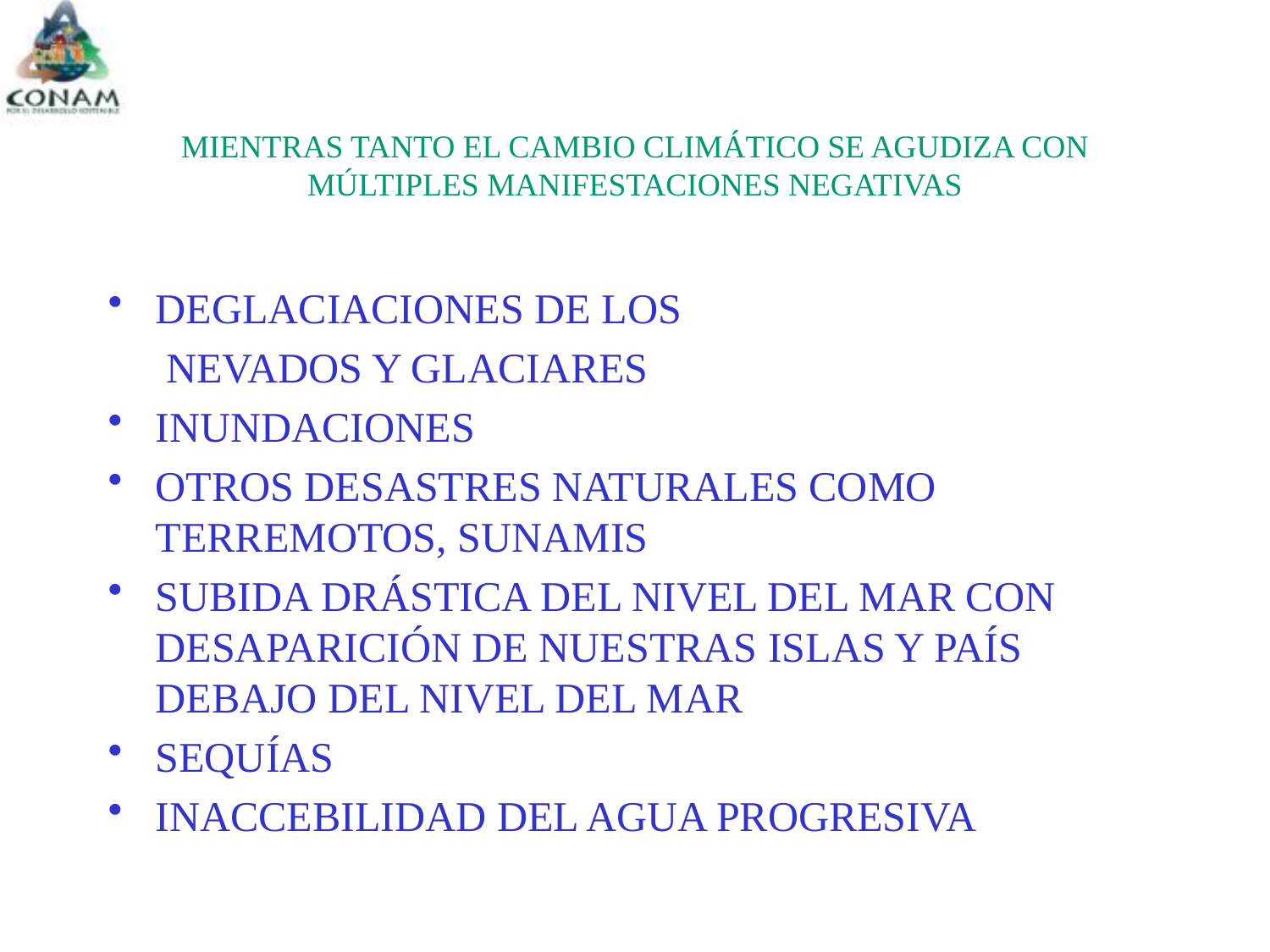

# MIENTRAS TANTO EL CAMBIO CLIMÁTICO SE AGUDIZA CON MÚLTIPLES MANIFESTACIONES NEGATIVAS
DEGLACIACIONES DE LOS
	 NEVADOS Y GLACIARES
INUNDACIONES
OTROS DESASTRES NATURALES COMO TERREMOTOS, SUNAMIS
SUBIDA DRÁSTICA DEL NIVEL DEL MAR CON DESAPARICIÓN DE NUESTRAS ISLAS Y PAÍS DEBAJO DEL NIVEL DEL MAR
SEQUÍAS
INACCEBILIDAD DEL AGUA PROGRESIVA